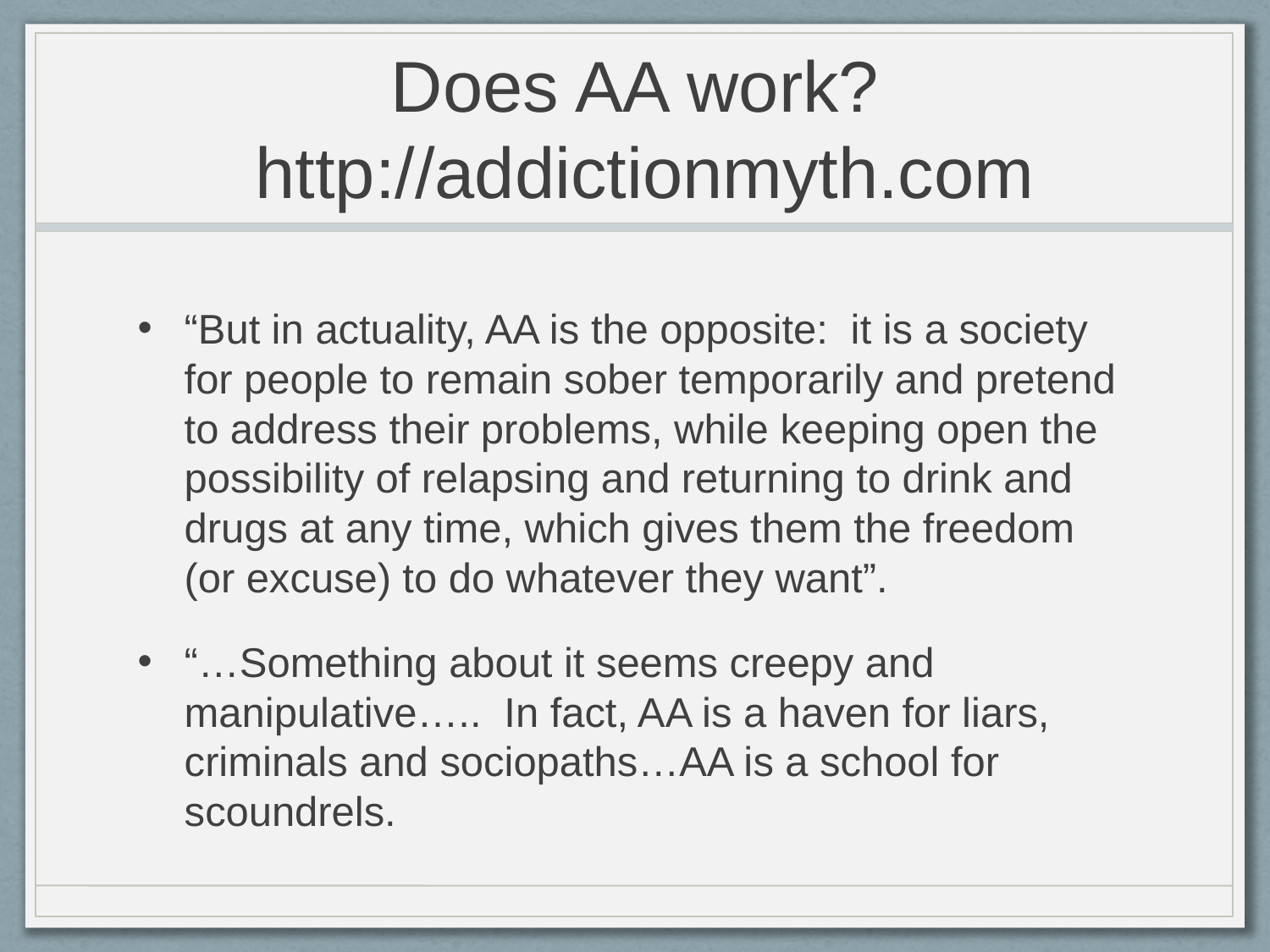

# Does AA work? http://addictionmyth.com
“But in actuality, AA is the opposite:  it is a society for people to remain sober temporarily and pretend to address their problems, while keeping open the possibility of relapsing and returning to drink and drugs at any time, which gives them the freedom (or excuse) to do whatever they want”.
“…Something about it seems creepy and manipulative…..  In fact, AA is a haven for liars, criminals and sociopaths…AA is a school for scoundrels.